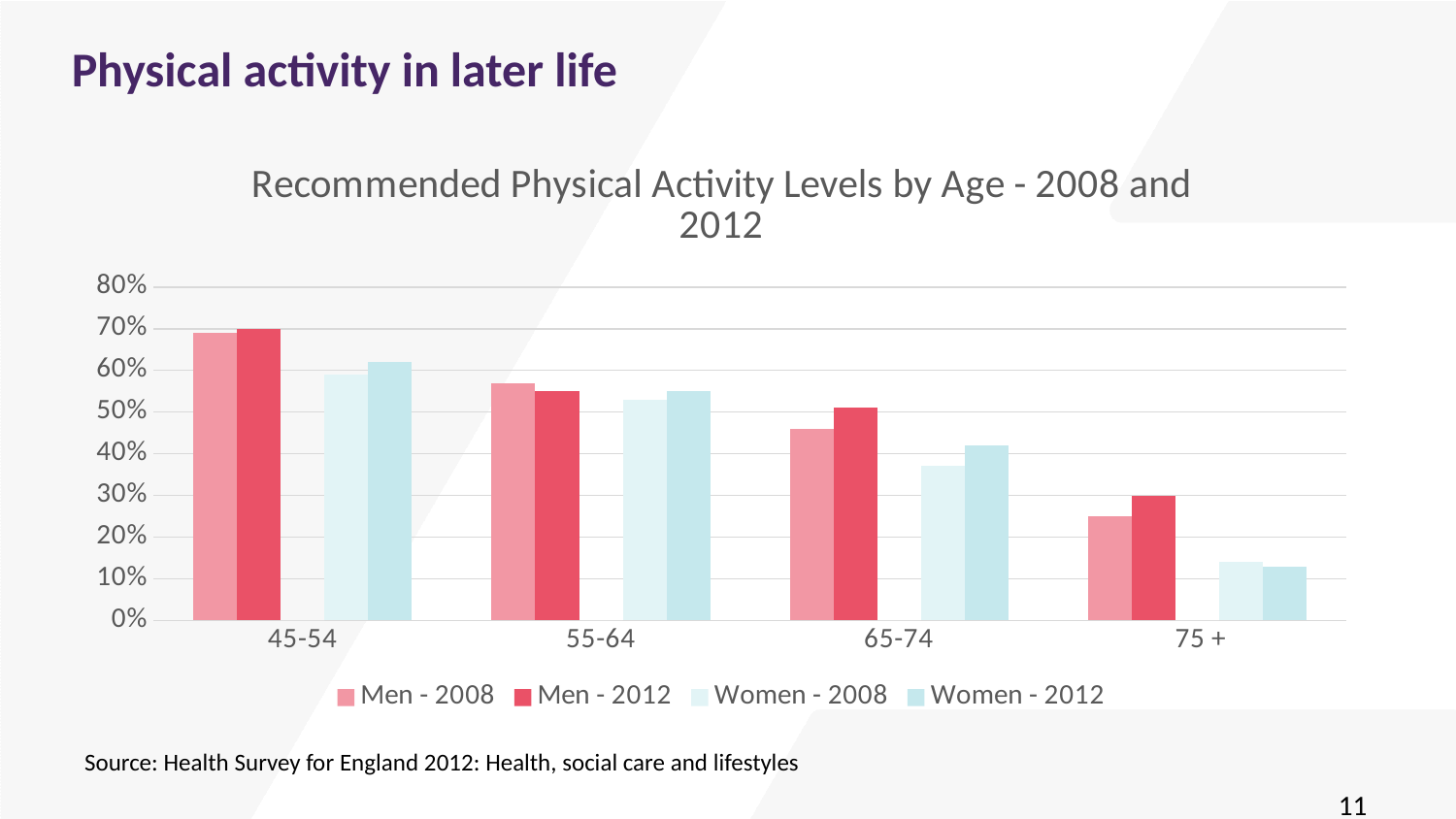

# Physical activity in later life

### Chart: Recommended Physical Activity Levels by Age - 2008 and 2012

| Category | Men - 2008 | Men - 2012 |  | Women - 2008 | Women - 2012 |
|---|---|---|---|---|---|
|  45-54  | 0.69 | 0.7 | 0.0 | 0.59 | 0.62 |
|  55-64  | 0.57 | 0.55 | 0.0 | 0.53 | 0.55 |
|  65-74  | 0.46 | 0.51 | 0.0 | 0.37 | 0.42 |
|  75 + | 0.25 | 0.3 | 0.0 | 0.14 | 0.13 |
Source: Health Survey for England 2012: Health, social care and lifestyles
11